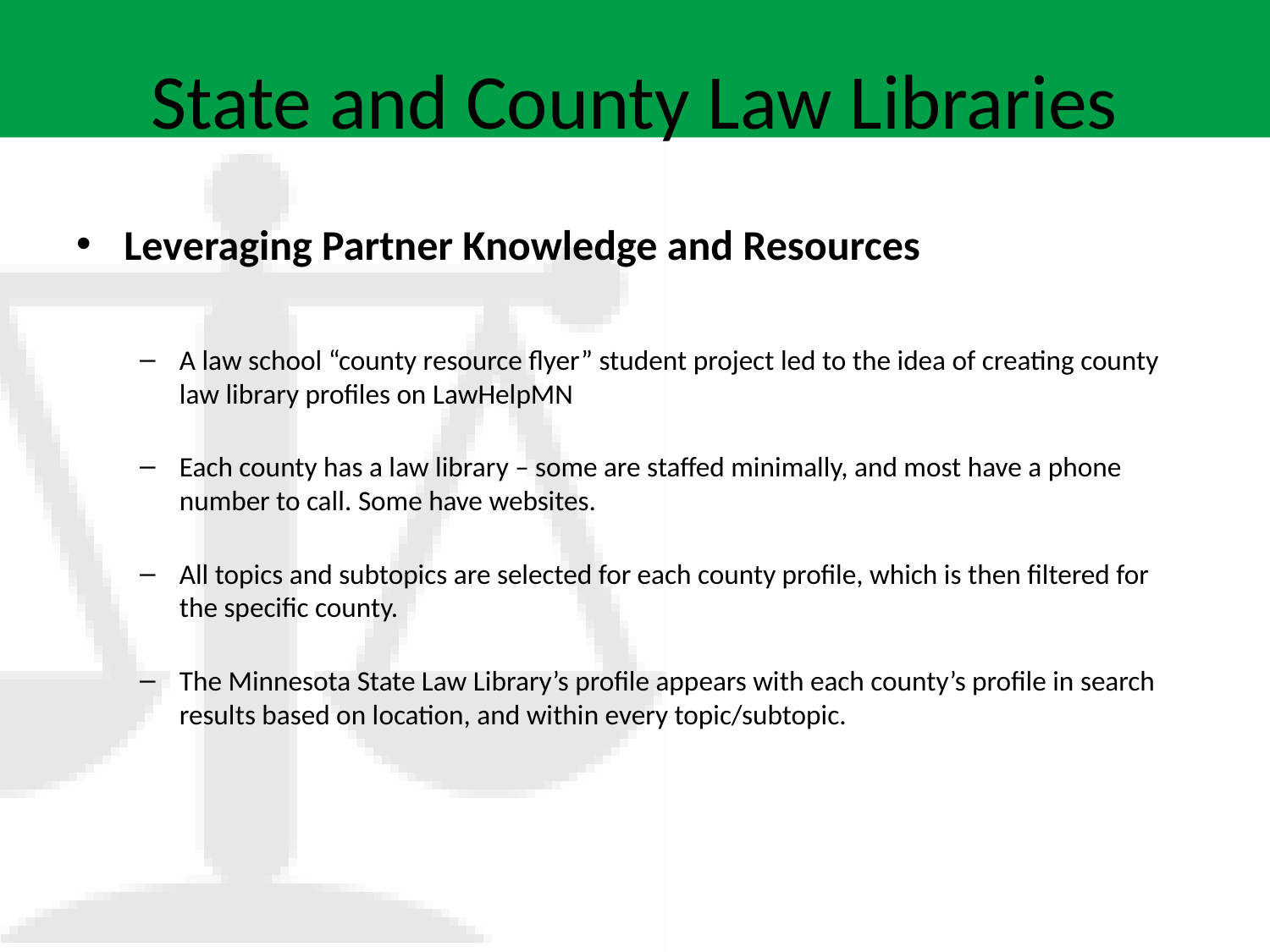

# State and County Law Libraries
Leveraging Partner Knowledge and Resources
A law school “county resource flyer” student project led to the idea of creating county law library profiles on LawHelpMN
Each county has a law library – some are staffed minimally, and most have a phone number to call. Some have websites.
All topics and subtopics are selected for each county profile, which is then filtered for the specific county.
The Minnesota State Law Library’s profile appears with each county’s profile in search results based on location, and within every topic/subtopic.